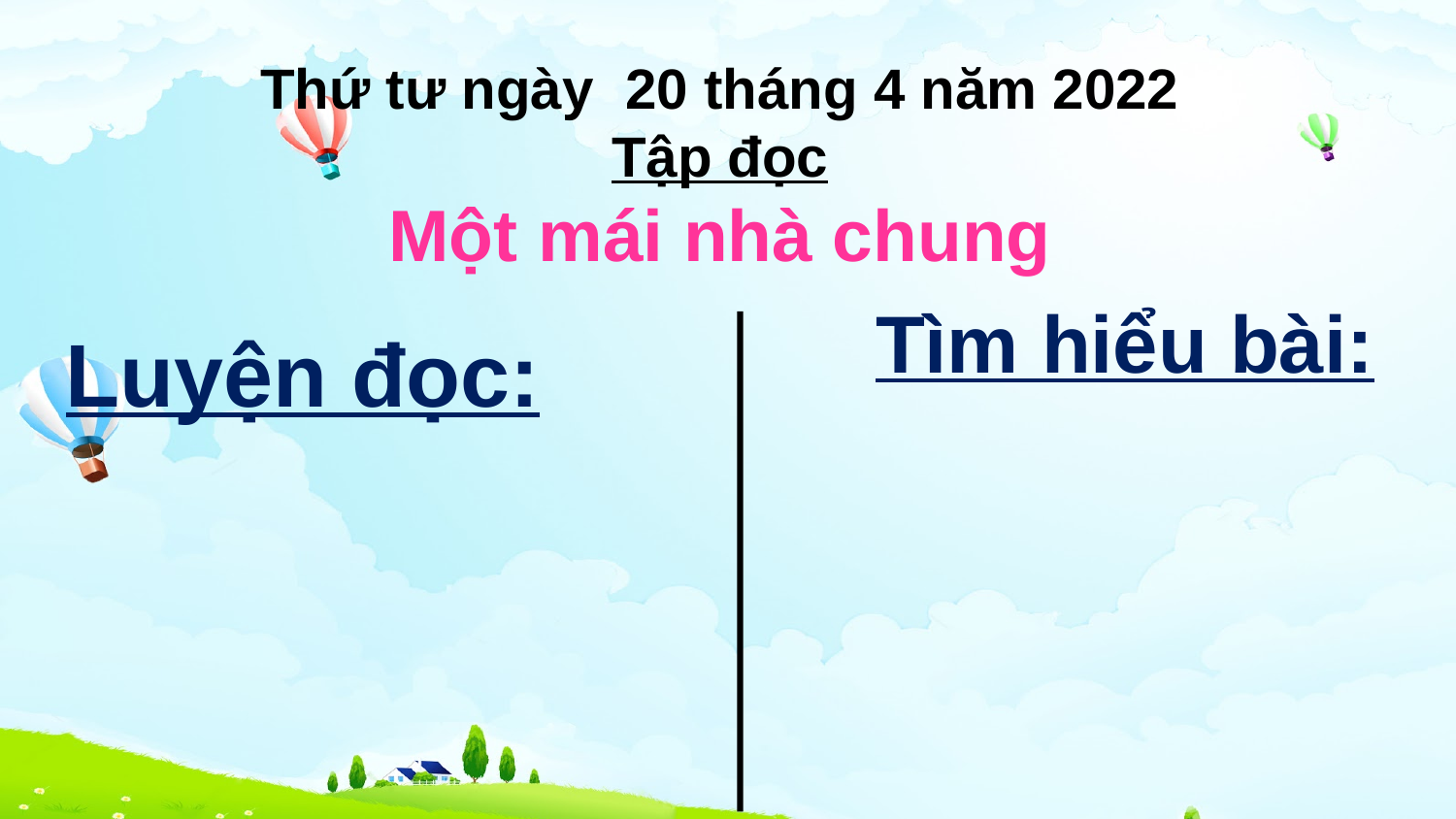

Thứ tư ngày  20 tháng 4 năm 2022
Tập đọc
Một mái nhà chung
Tìm hiểu bài:
Luyện đọc: